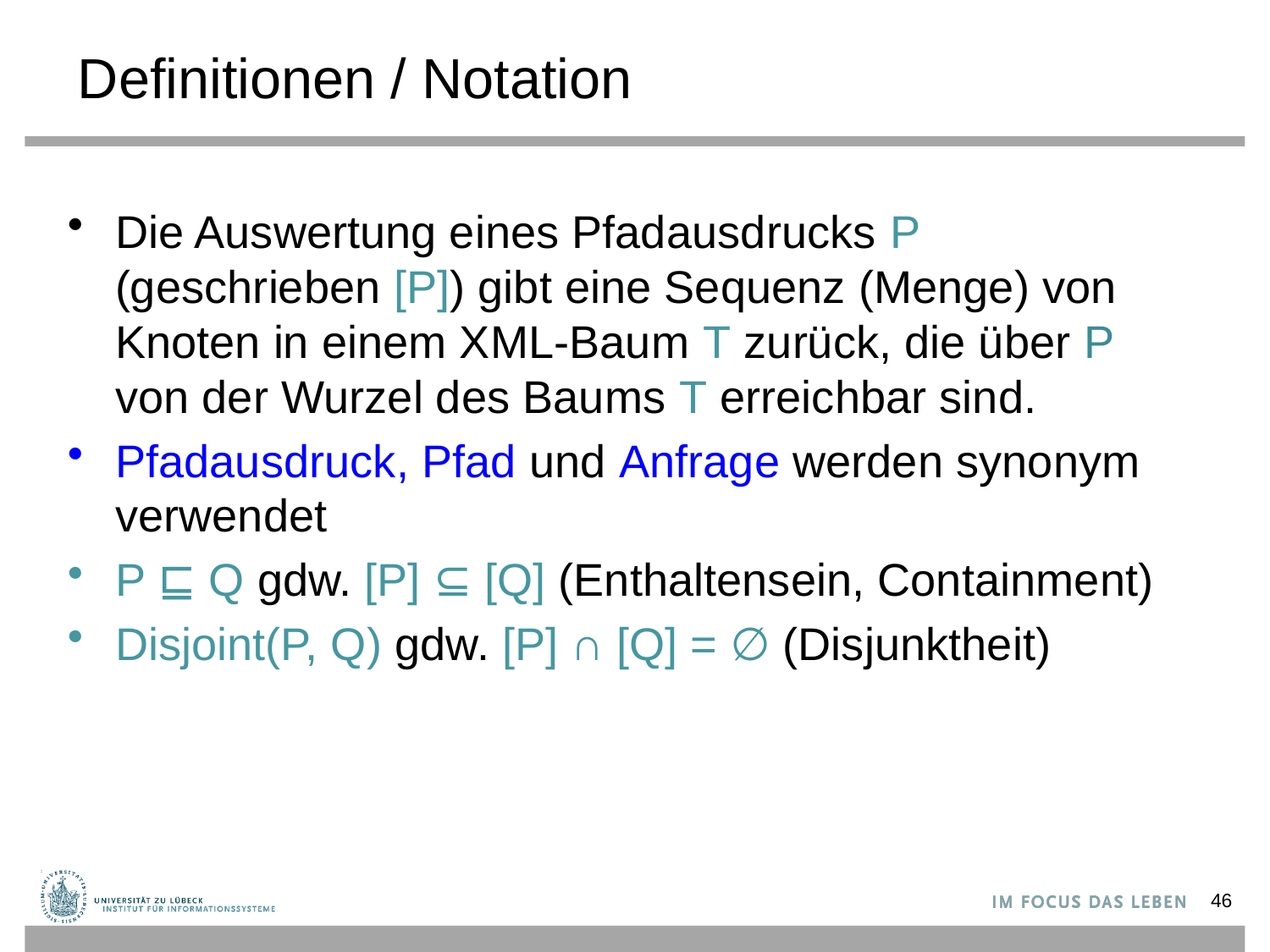

# Definitionen / Notation
Die Auswertung eines Pfadausdrucks P (geschrieben [P]) gibt eine Sequenz (Menge) von Knoten in einem XML-Baum T zurück, die über P von der Wurzel des Baums T erreichbar sind.
Pfadausdruck, Pfad und Anfrage werden synonym verwendet
P ⊑ Q gdw. [P] ⊆ [Q] (Enthaltensein, Containment)
Disjoint(P, Q) gdw. [P] ∩ [Q] = ∅ (Disjunktheit)
46